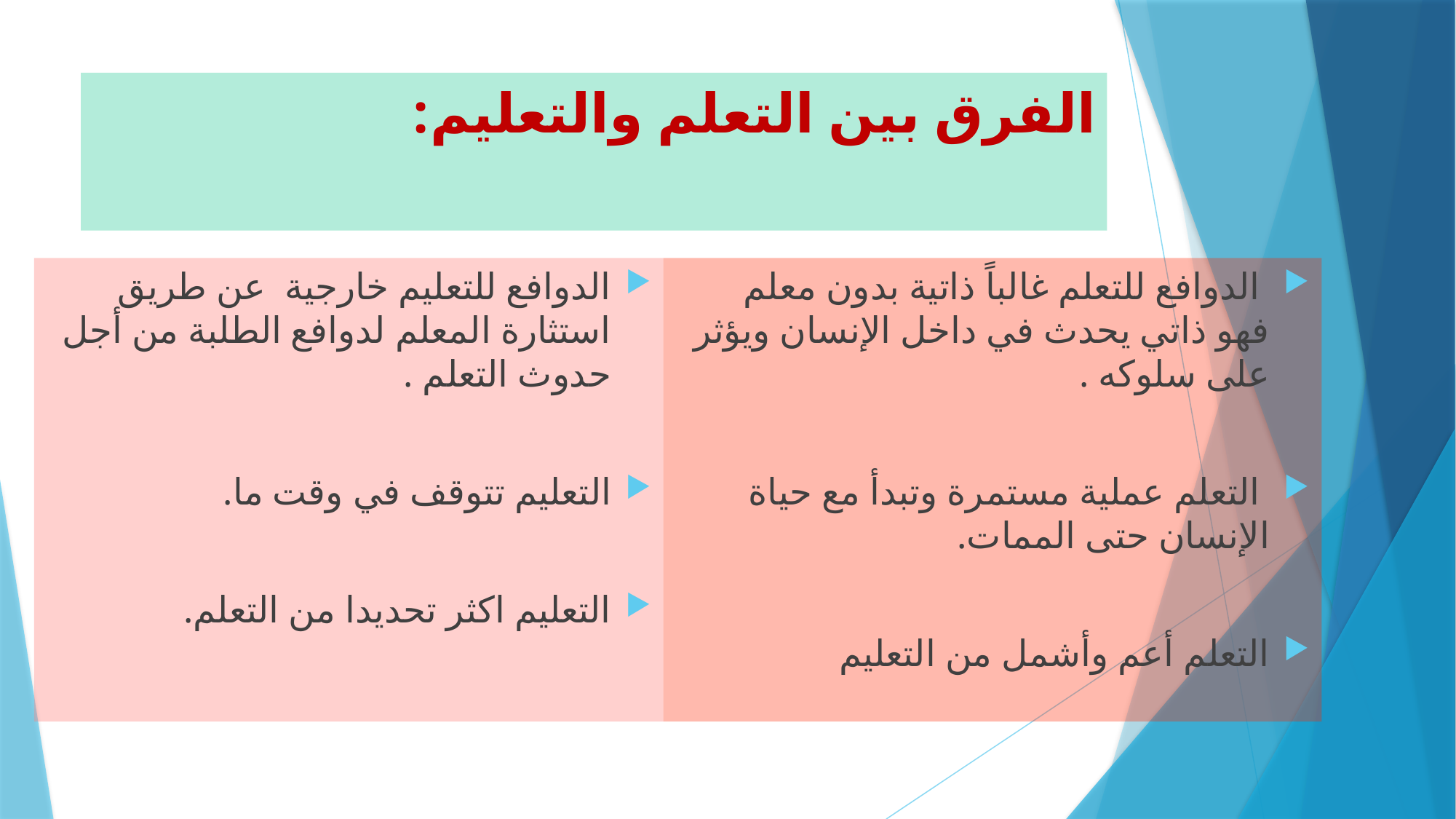

# الفرق بين التعلم والتعليم:
الدوافع للتعليم خارجية  عن طريق استثارة المعلم لدوافع الطلبة من أجل حدوث التعلم .

التعليم تتوقف في وقت ما.

التعليم اكثر تحديدا من التعلم.

 الدوافع للتعلم غالباً ذاتية بدون معلم فهو ذاتي يحدث في داخل الإنسان ويؤثر على سلوكه .

 التعلم عملية مستمرة وتبدأ مع حياة الإنسان حتى الممات.

التعلم أعم وأشمل من التعليم